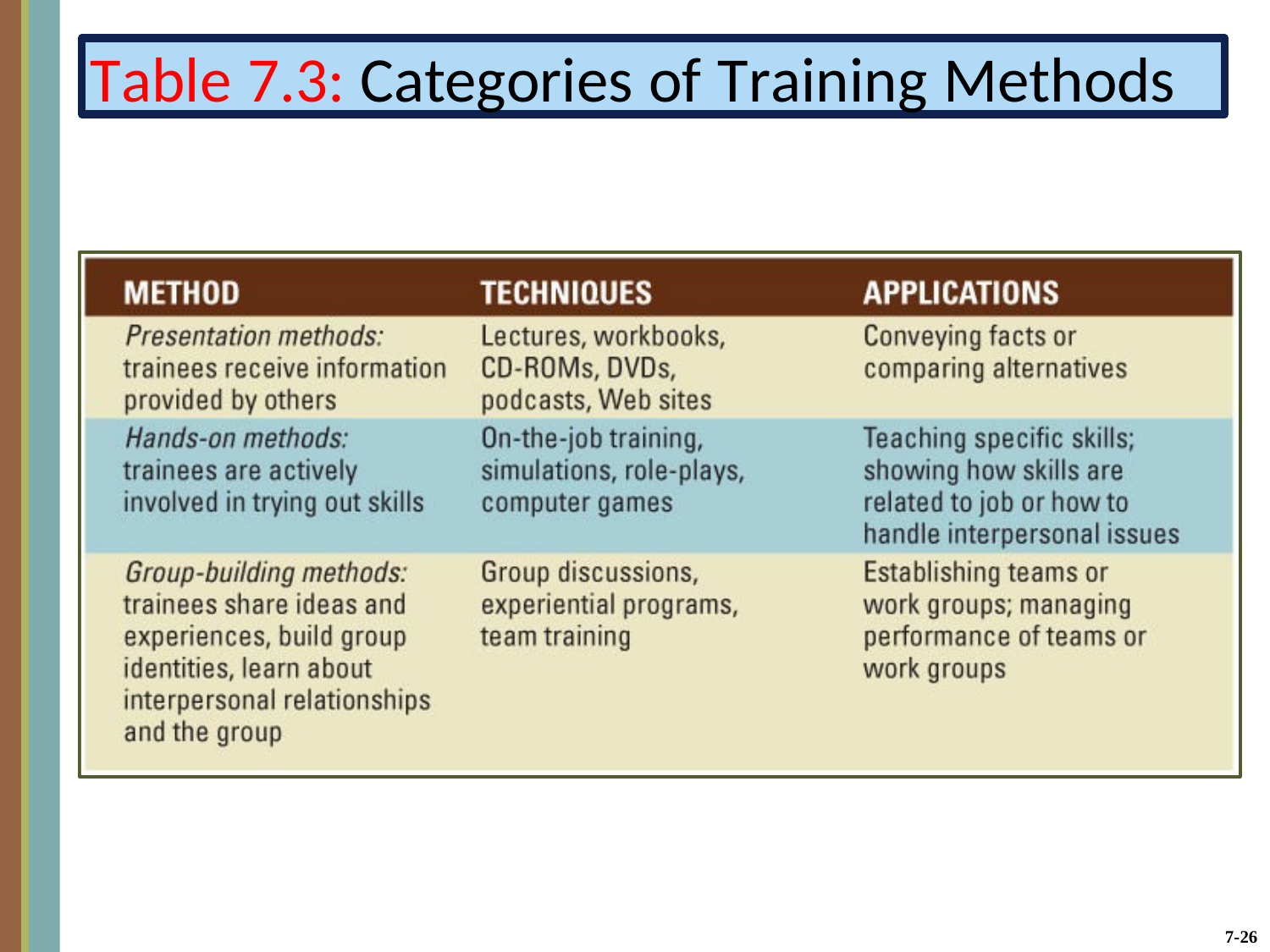

Table 7.3: Categories of Training Methods

7-26